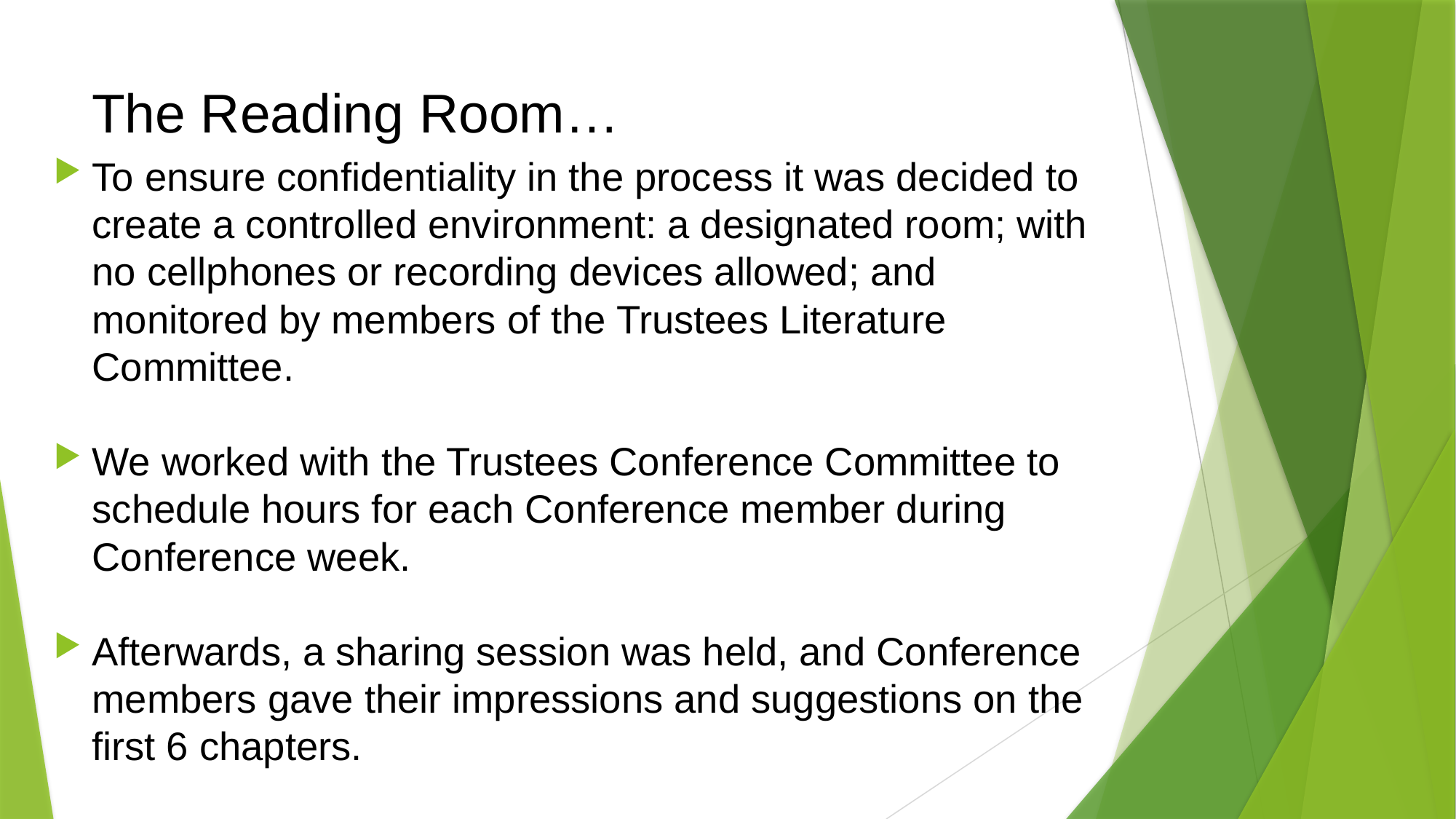

# The Reading Room…
To ensure confidentiality in the process it was decided to create a controlled environment: a designated room; with no cellphones or recording devices allowed; and monitored by members of the Trustees Literature Committee.

We worked with the Trustees Conference Committee to schedule hours for each Conference member during Conference week.

Afterwards, a sharing session was held, and Conference members gave their impressions and suggestions on the first 6 chapters.